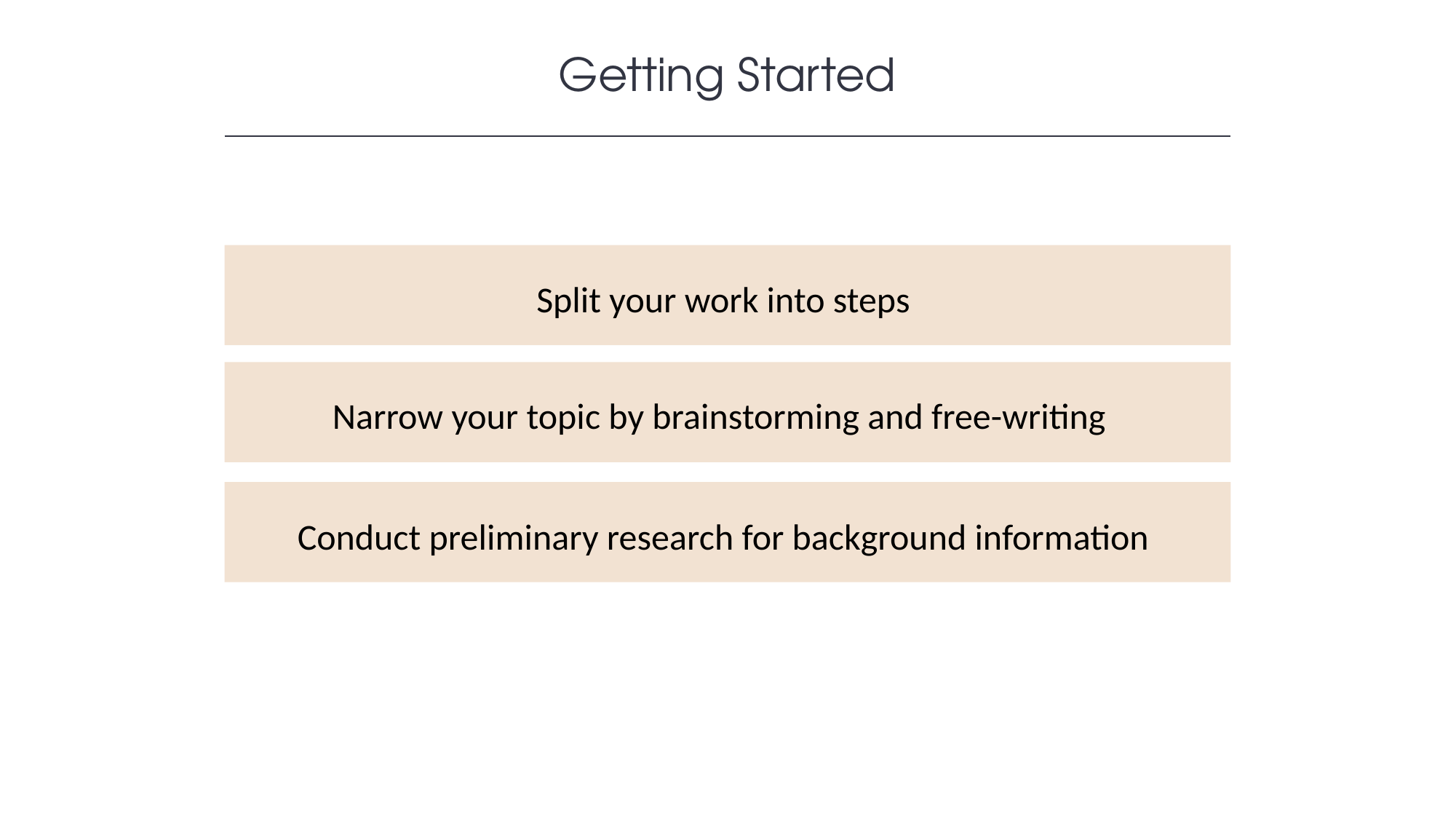

Getting Started
HAWKES LEARNING

Split your work into steps

Narrow your topic by brainstorming and free-writing

Conduct preliminary research for background information